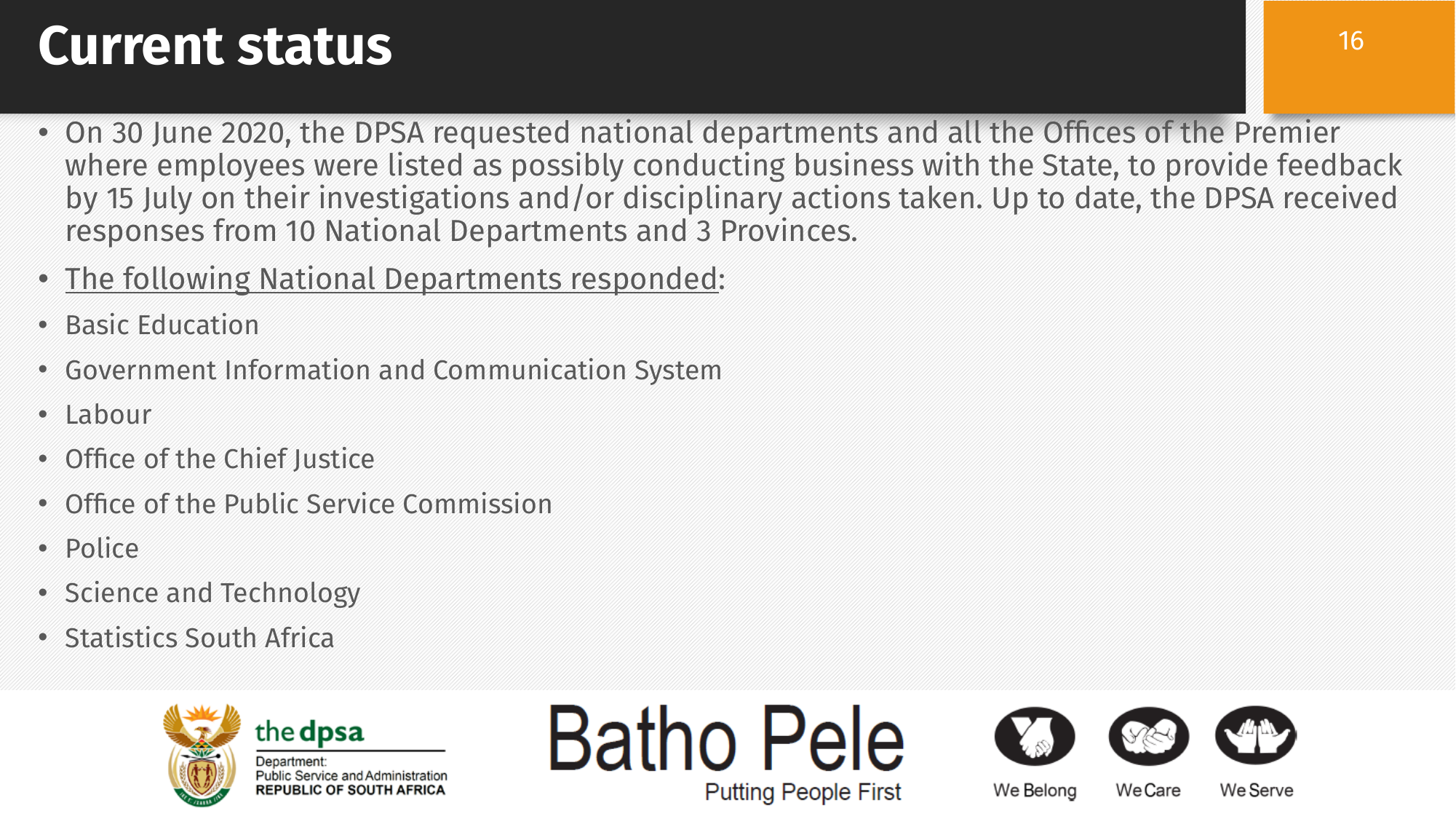

# Current status
16
On 30 June 2020, the DPSA requested national departments and all the Offices of the Premier where employees were listed as possibly conducting business with the State, to provide feedback by 15 July on their investigations and/or disciplinary actions taken. Up to date, the DPSA received responses from 10 National Departments and 3 Provinces.
The following National Departments responded:
Basic Education
Government Information and Communication System
Labour
Office of the Chief Justice
Office of the Public Service Commission
Police
Science and Technology
Statistics South Africa